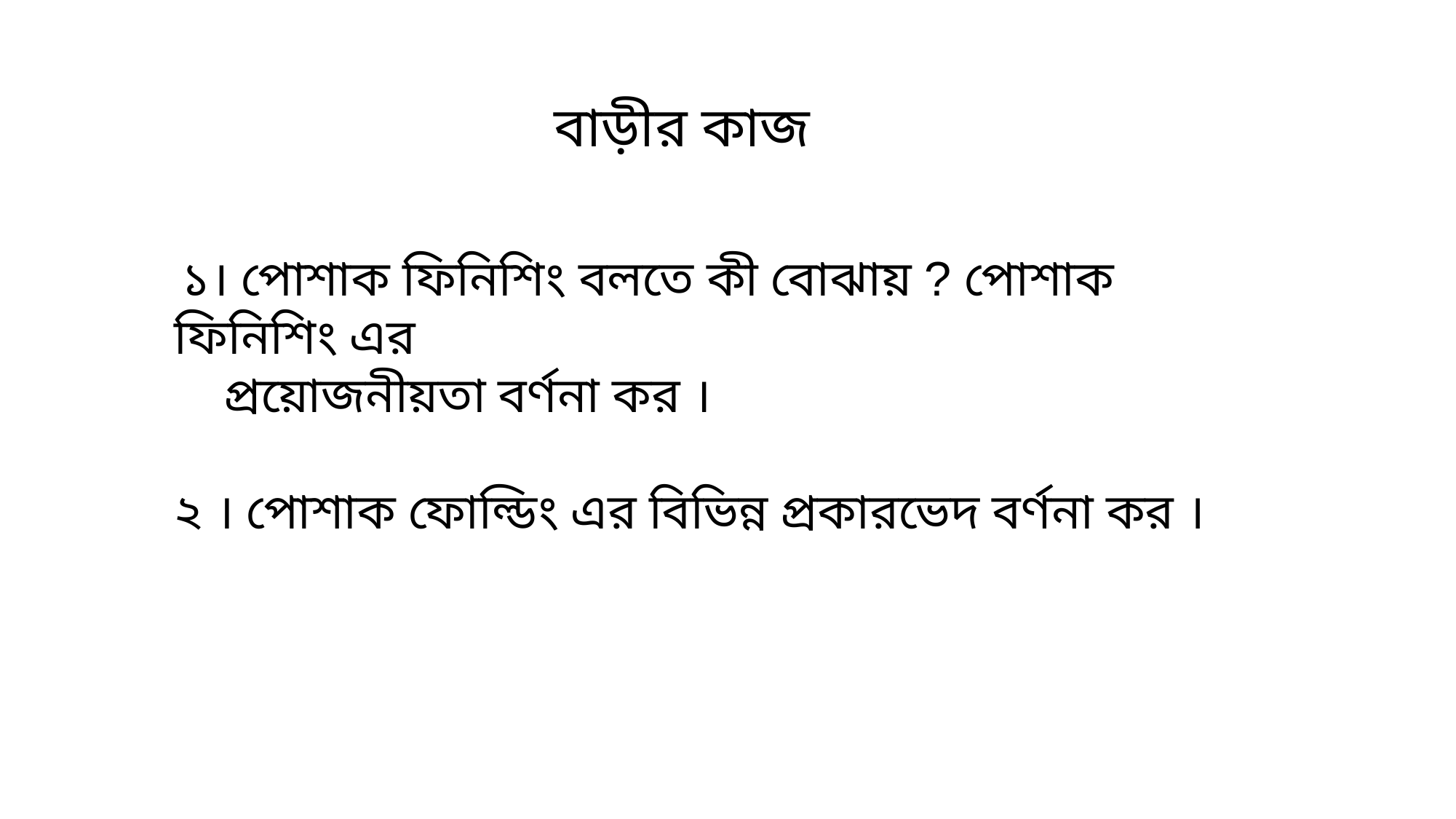

বাড়ীর কাজ
 ১। পোশাক ফিনিশিং বলতে কী বোঝায় ? পোশাক ফিনিশিং এর
    প্রয়োজনীয়তা বর্ণনা কর ।

২ । পোশাক ফোল্ডিং এর বিভিন্ন প্রকারভেদ বর্ণনা কর ।